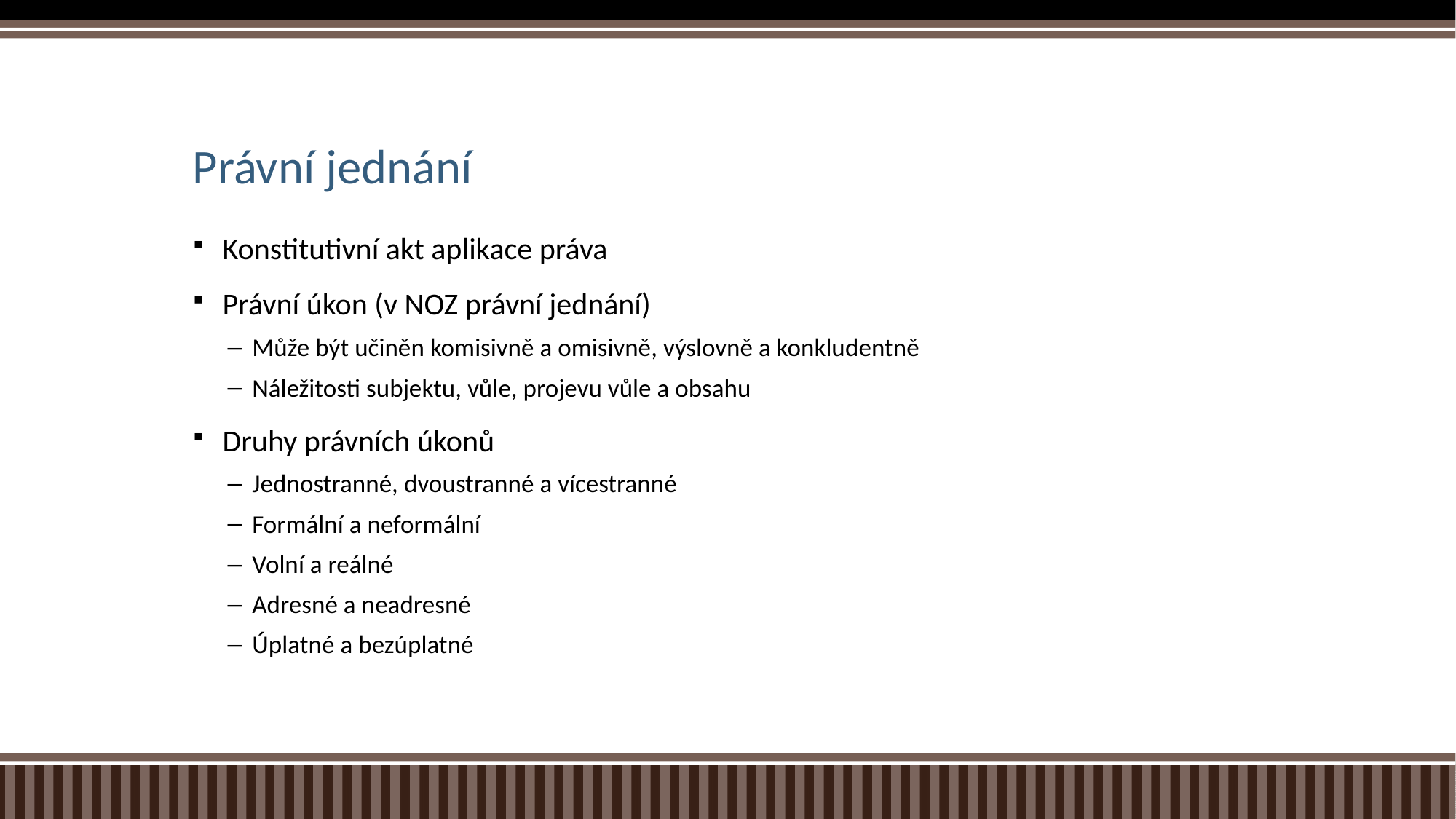

# Právní jednání
Konstitutivní akt aplikace práva
Právní úkon (v NOZ právní jednání)
Může být učiněn komisivně a omisivně, výslovně a konkludentně
Náležitosti subjektu, vůle, projevu vůle a obsahu
Druhy právních úkonů
Jednostranné, dvoustranné a vícestranné
Formální a neformální
Volní a reálné
Adresné a neadresné
Úplatné a bezúplatné